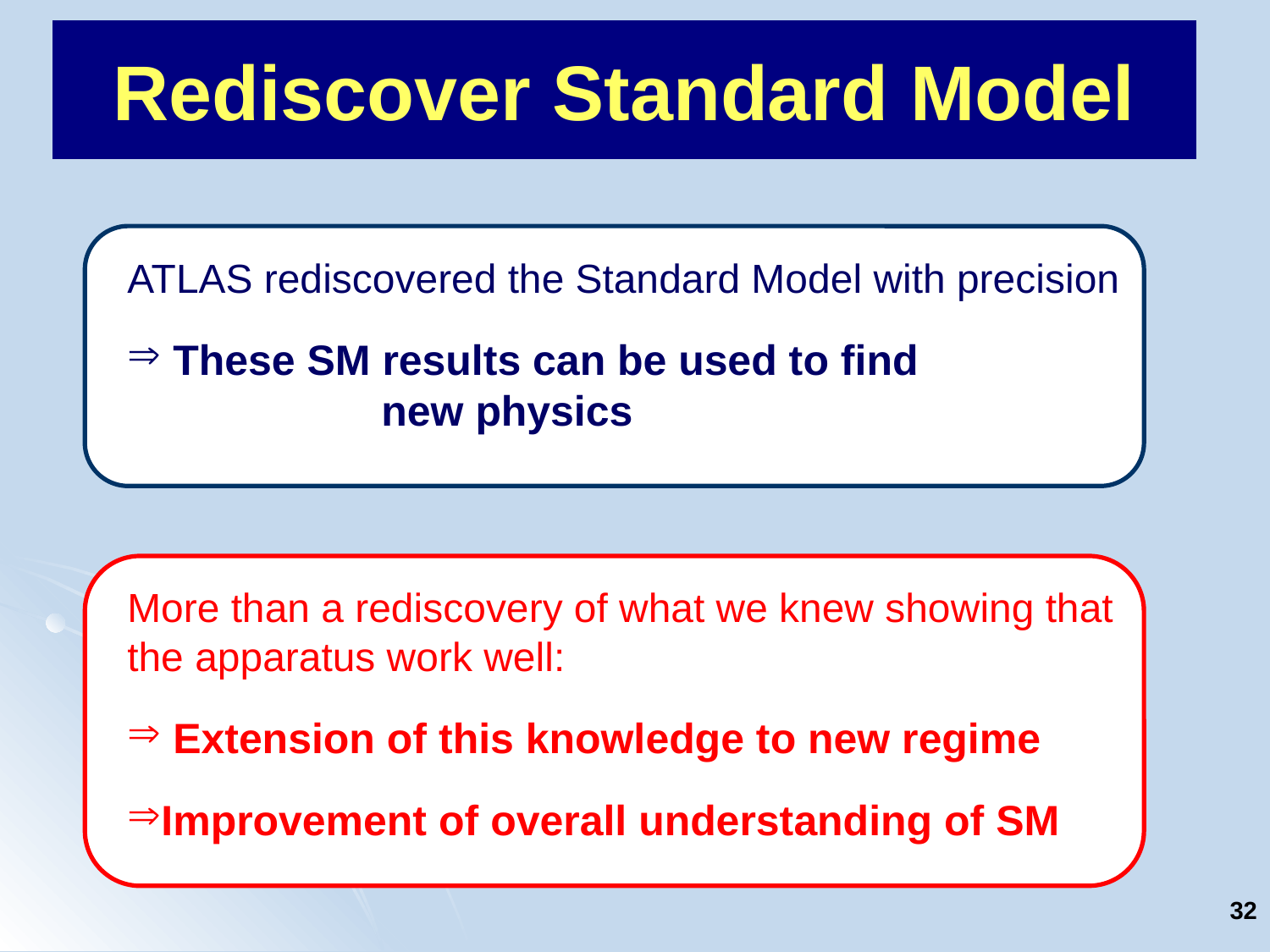

#

A signature-based search
Rediscover Standard Model

ATLAS rediscovered the Standard Model with precision
 These SM results can be used to find
    		new physics

More than a rediscovery of what we knew showing that the apparatus work well:
 Extension of this knowledge to new regime
Improvement of overall understanding of SM
32